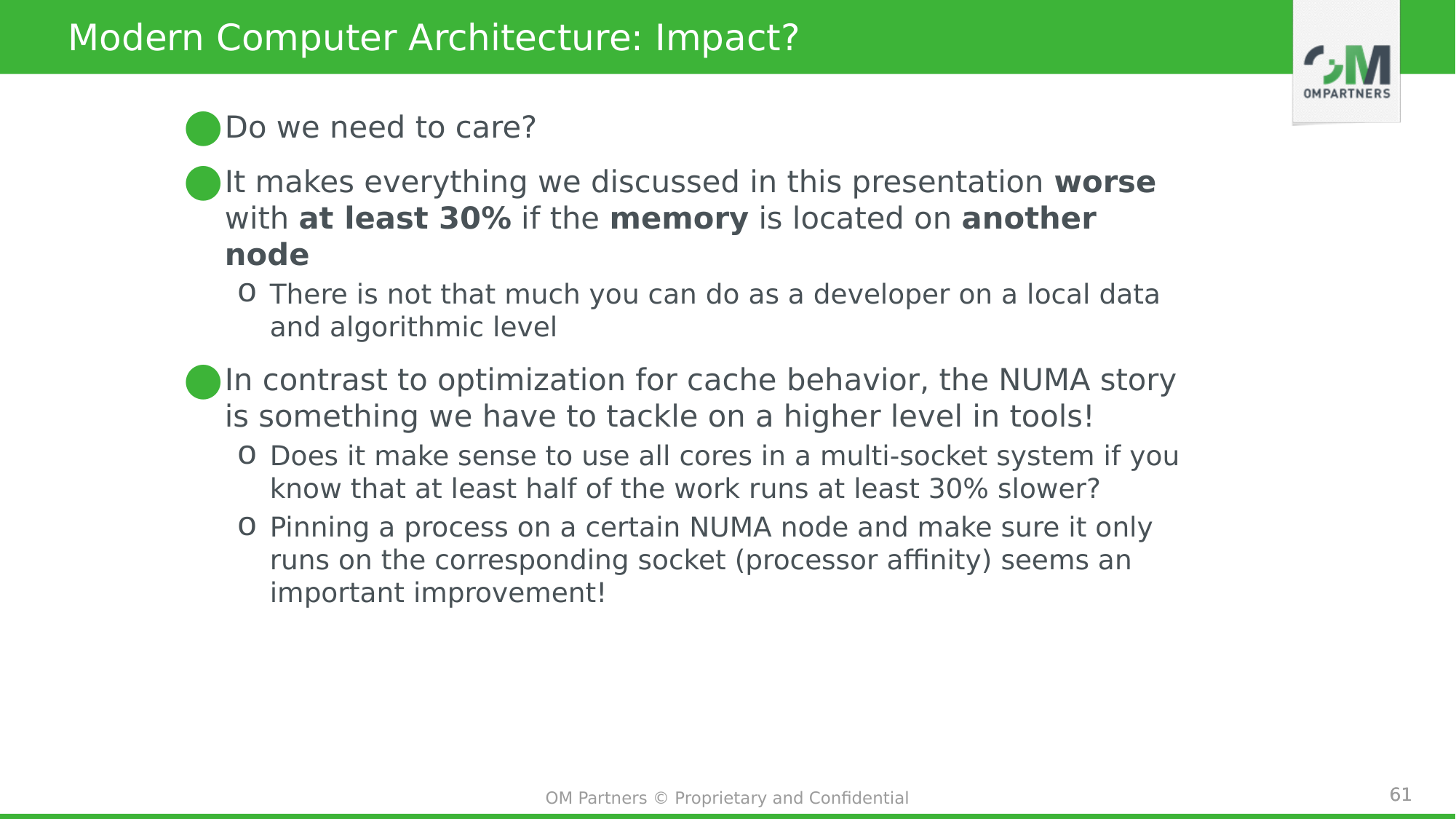

# Modern Computer Architecture: Impact?
Do we need to care?
It makes everything we discussed in this presentation worse with at least 30% if the memory is located on another node
There is not that much you can do as a developer on a local data and algorithmic level
In contrast to optimization for cache behavior, the NUMA story is something we have to tackle on a higher level in tools!
Does it make sense to use all cores in a multi-socket system if you know that at least half of the work runs at least 30% slower?
Pinning a process on a certain NUMA node and make sure it only runs on the corresponding socket (processor affinity) seems an important improvement!